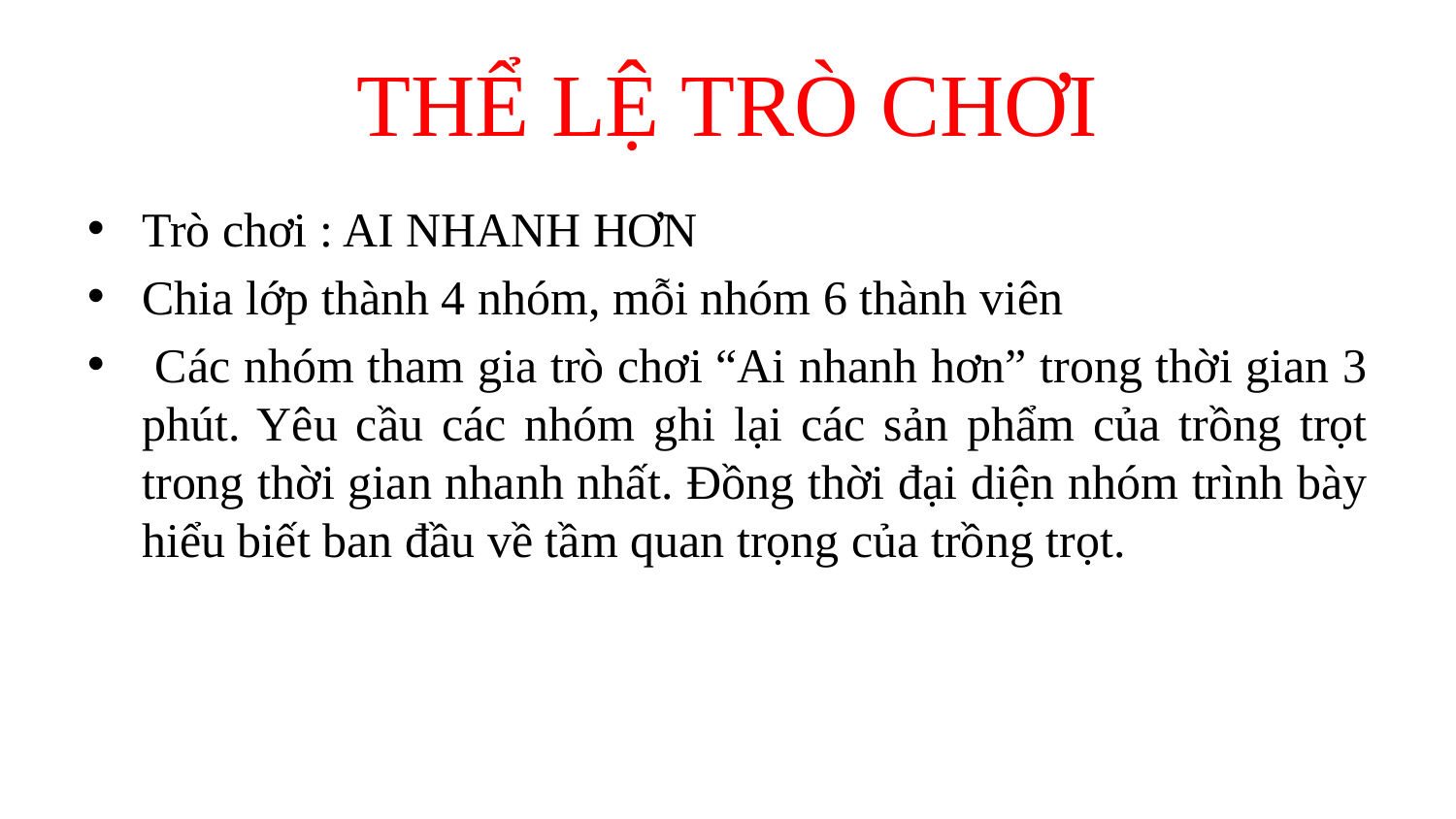

# THỂ LỆ TRÒ CHƠI
Trò chơi : AI NHANH HƠN
Chia lớp thành 4 nhóm, mỗi nhóm 6 thành viên
 Các nhóm tham gia trò chơi “Ai nhanh hơn” trong thời gian 3 phút. Yêu cầu các nhóm ghi lại các sản phẩm của trồng trọt trong thời gian nhanh nhất. Đồng thời đại diện nhóm trình bày hiểu biết ban đầu về tầm quan trọng của trồng trọt.